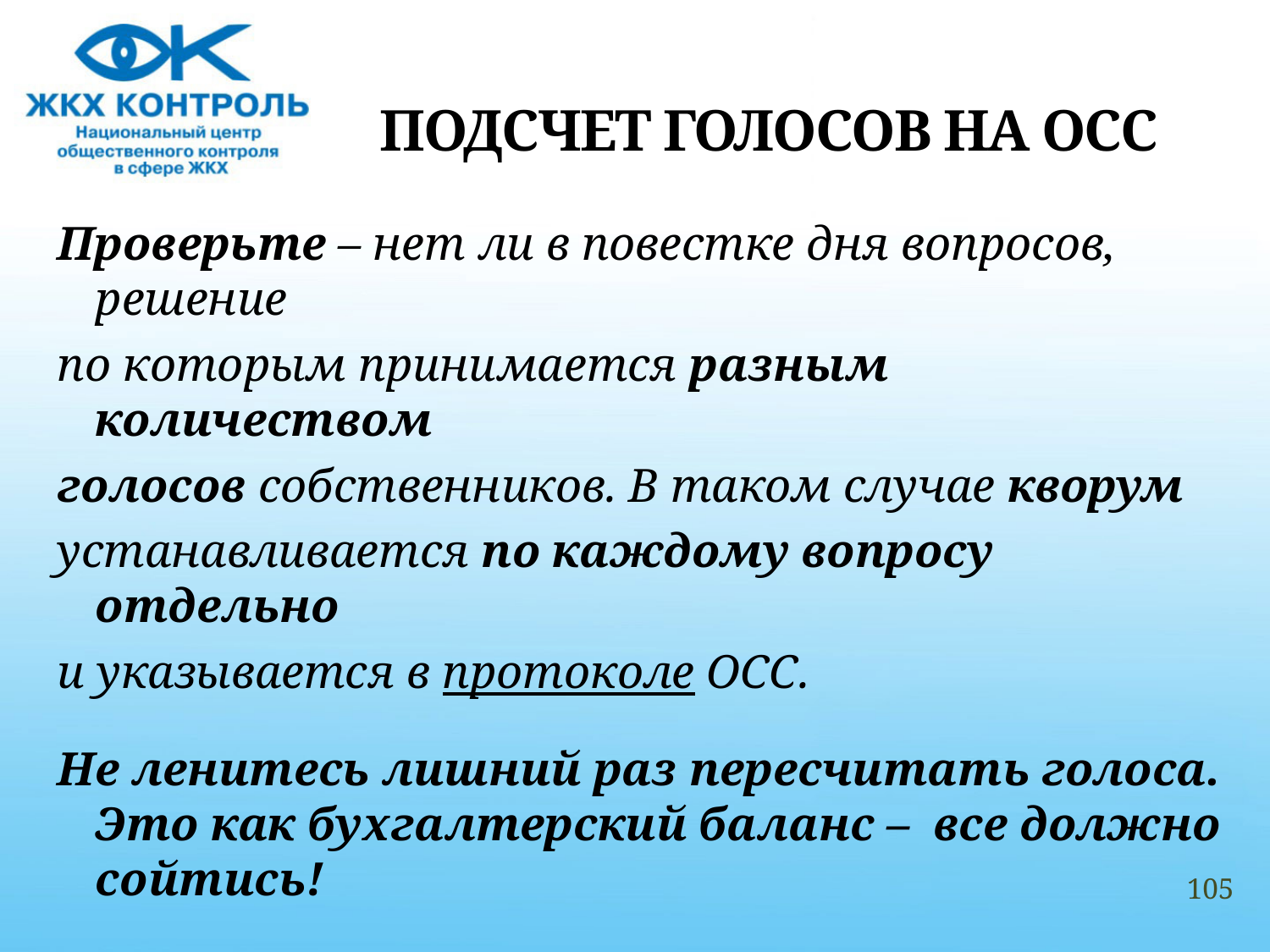

# ПОДСЧЕТ ГОЛОСОВ НА ОСС
Проверьте – нет ли в повестке дня вопросов, решение
по которым принимается разным количеством
голосов собственников. В таком случае кворум
устанавливается по каждому вопросу отдельно
и указывается в протоколе ОСС.
Не ленитесь лишний раз пересчитать голоса. Это как бухгалтерский баланс –  все должно сойтись!

105